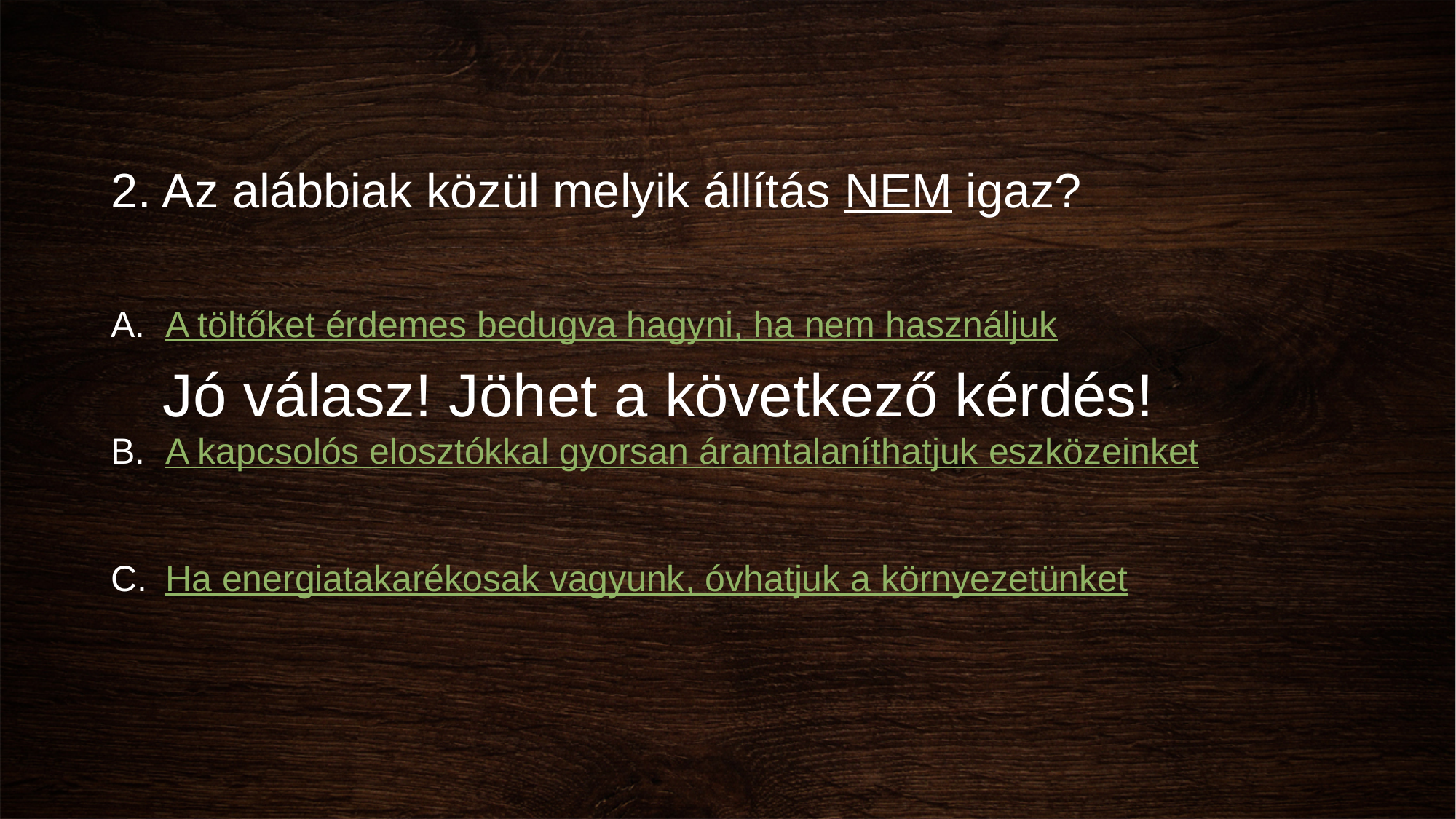

2. Az alábbiak közül melyik állítás NEM igaz?

A töltőket érdemes bedugva hagyni, ha nem használjuk

A kapcsolós elosztókkal gyorsan áramtalaníthatjuk eszközeinket

Ha energiatakarékosak vagyunk, óvhatjuk a környezetünket

# Jó válasz! Jöhet a következő kérdés!